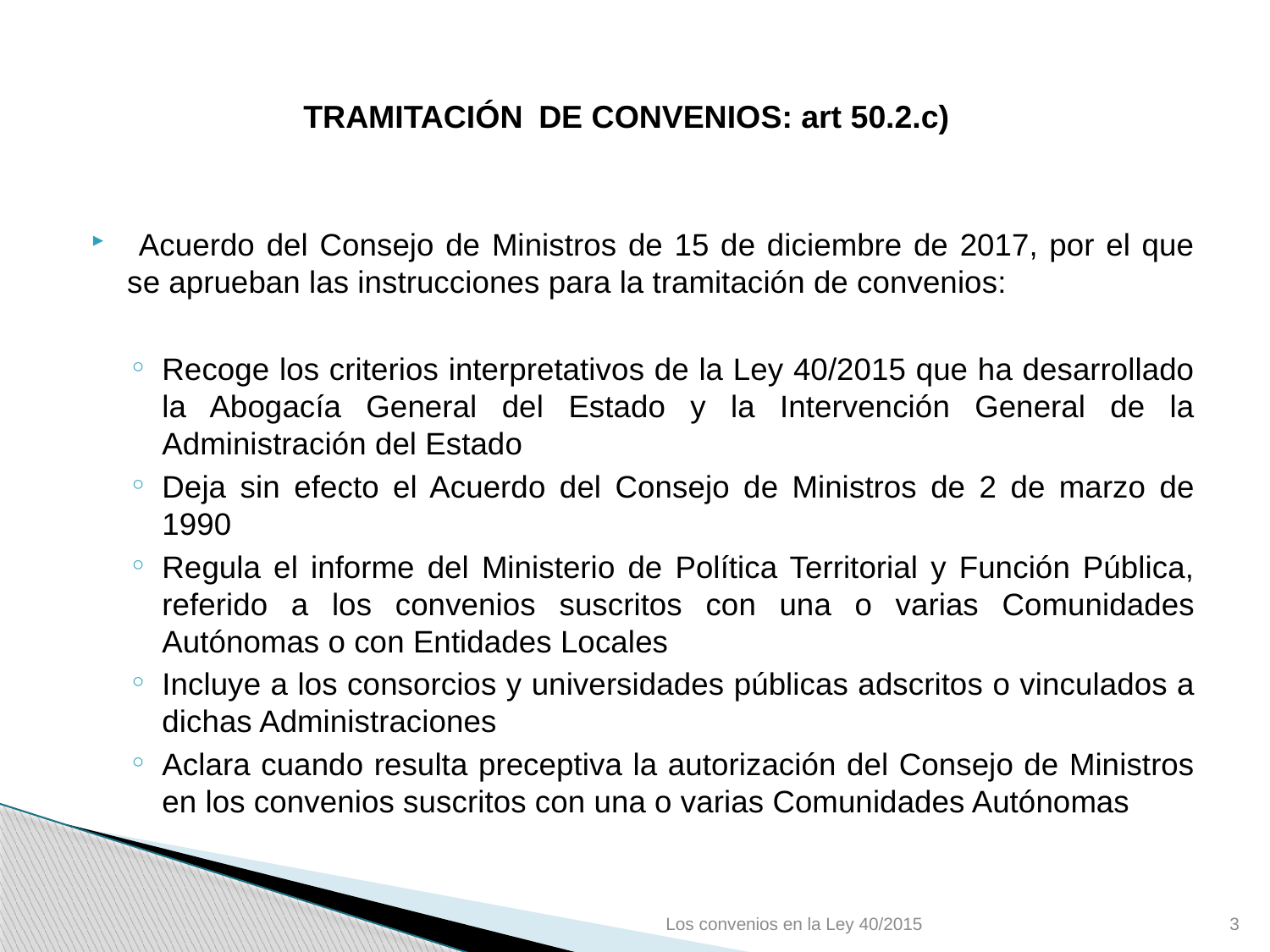

# TRAMITACIÓN DE CONVENIOS: art 50.2.c)

 Acuerdo del Consejo de Ministros de 15 de diciembre de 2017, por el que se aprueban las instrucciones para la tramitación de convenios:

Recoge los criterios interpretativos de la Ley 40/2015 que ha desarrollado la Abogacía General del Estado y la Intervención General de la Administración del Estado
Deja sin efecto el Acuerdo del Consejo de Ministros de 2 de marzo de 1990
Regula el informe del Ministerio de Política Territorial y Función Pública, referido a los convenios suscritos con una o varias Comunidades Autónomas o con Entidades Locales
Incluye a los consorcios y universidades públicas adscritos o vinculados a dichas Administraciones
Aclara cuando resulta preceptiva la autorización del Consejo de Ministros en los convenios suscritos con una o varias Comunidades Autónomas
Los convenios en la Ley 40/2015
3